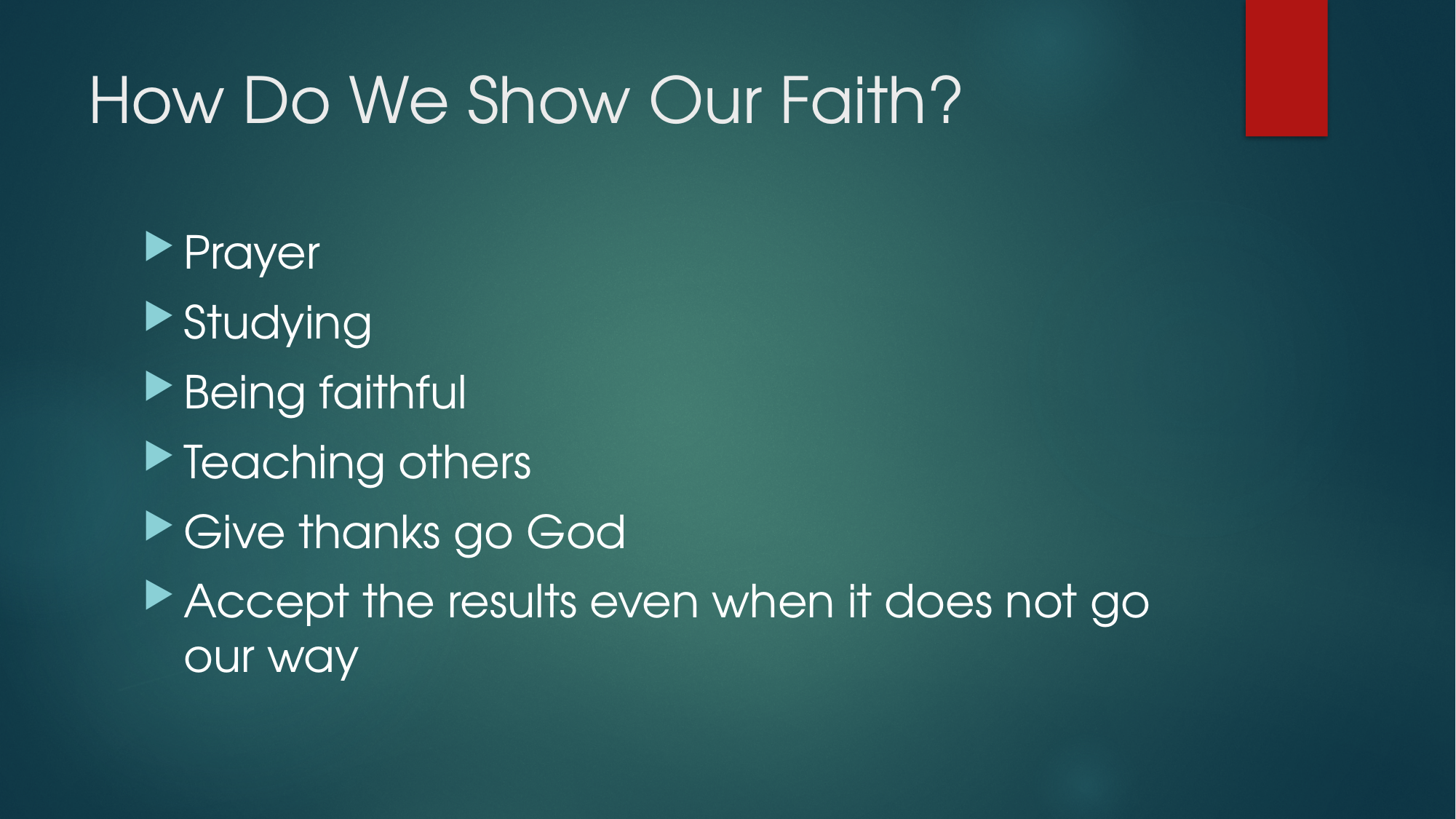

# How Do We Show Our Faith?
Prayer
Studying
Being faithful
Teaching others
Give thanks go God
Accept the results even when it does not go our way